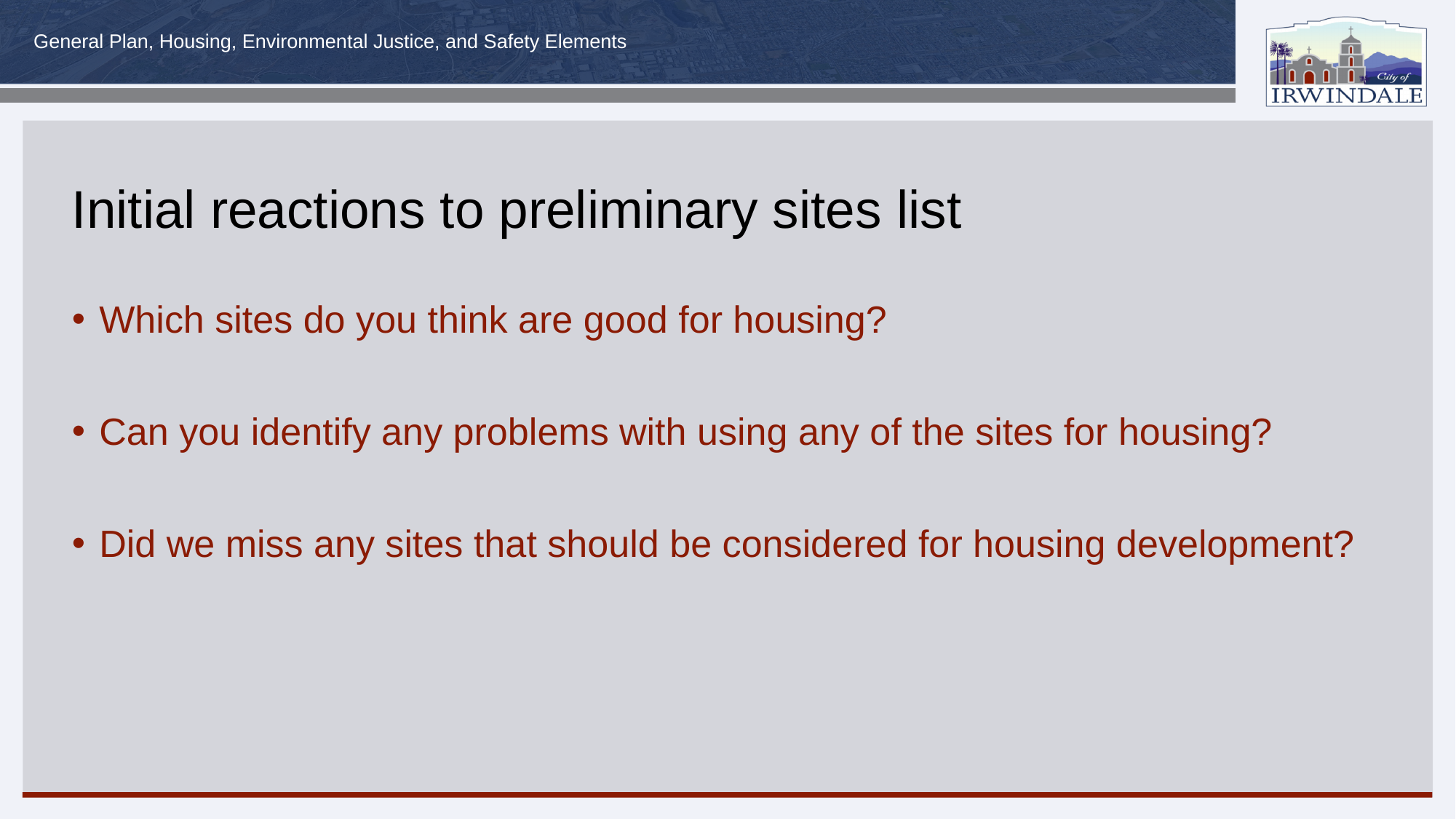

# Initial reactions to preliminary sites list
Which sites do you think are good for housing?

Can you identify any problems with using any of the sites for housing?

Did we miss any sites that should be considered for housing development?